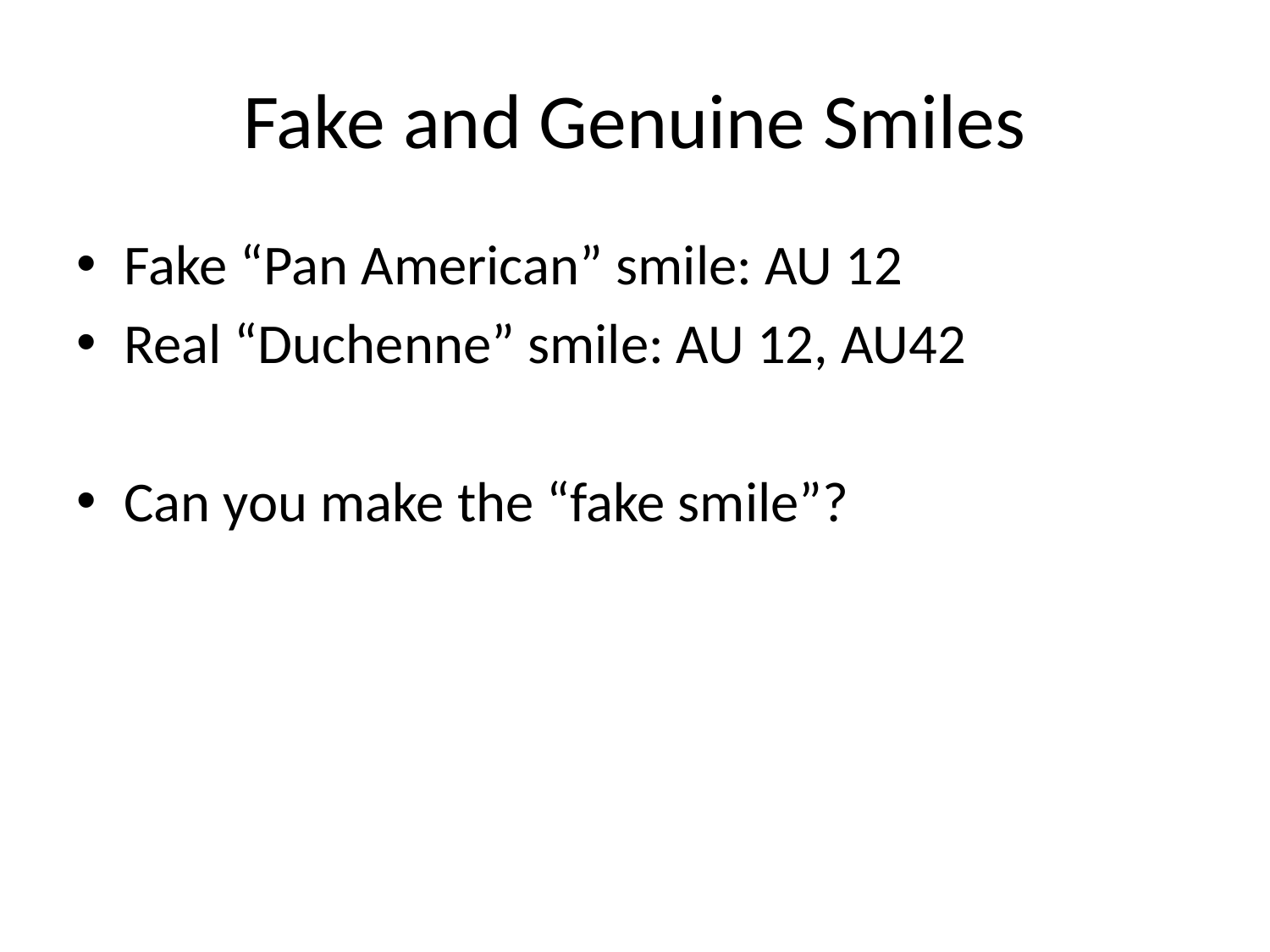

# Fake and Genuine Smiles
Fake “Pan American” smile: AU 12
Real “Duchenne” smile: AU 12, AU42

Can you make the “fake smile”?